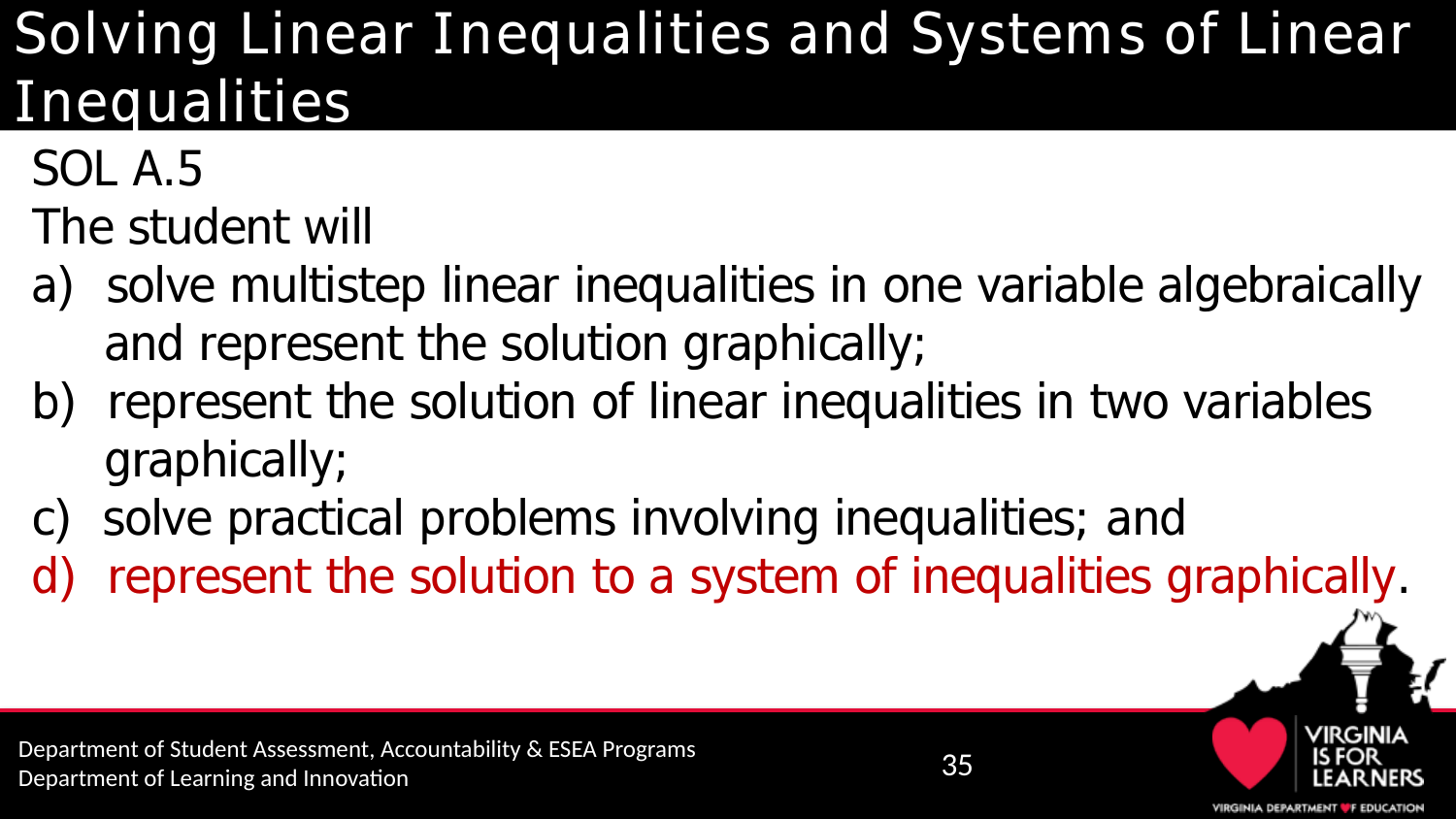

# Solving Linear Inequalities and Systems of Linear Inequalities
SOL A.5
The student will
a)  solve multistep linear inequalities in one variable algebraically and represent the solution graphically;
b)  represent the solution of linear inequalities in two variables graphically;
c)  solve practical problems involving inequalities; and
d)  represent the solution to a system of inequalities graphically.